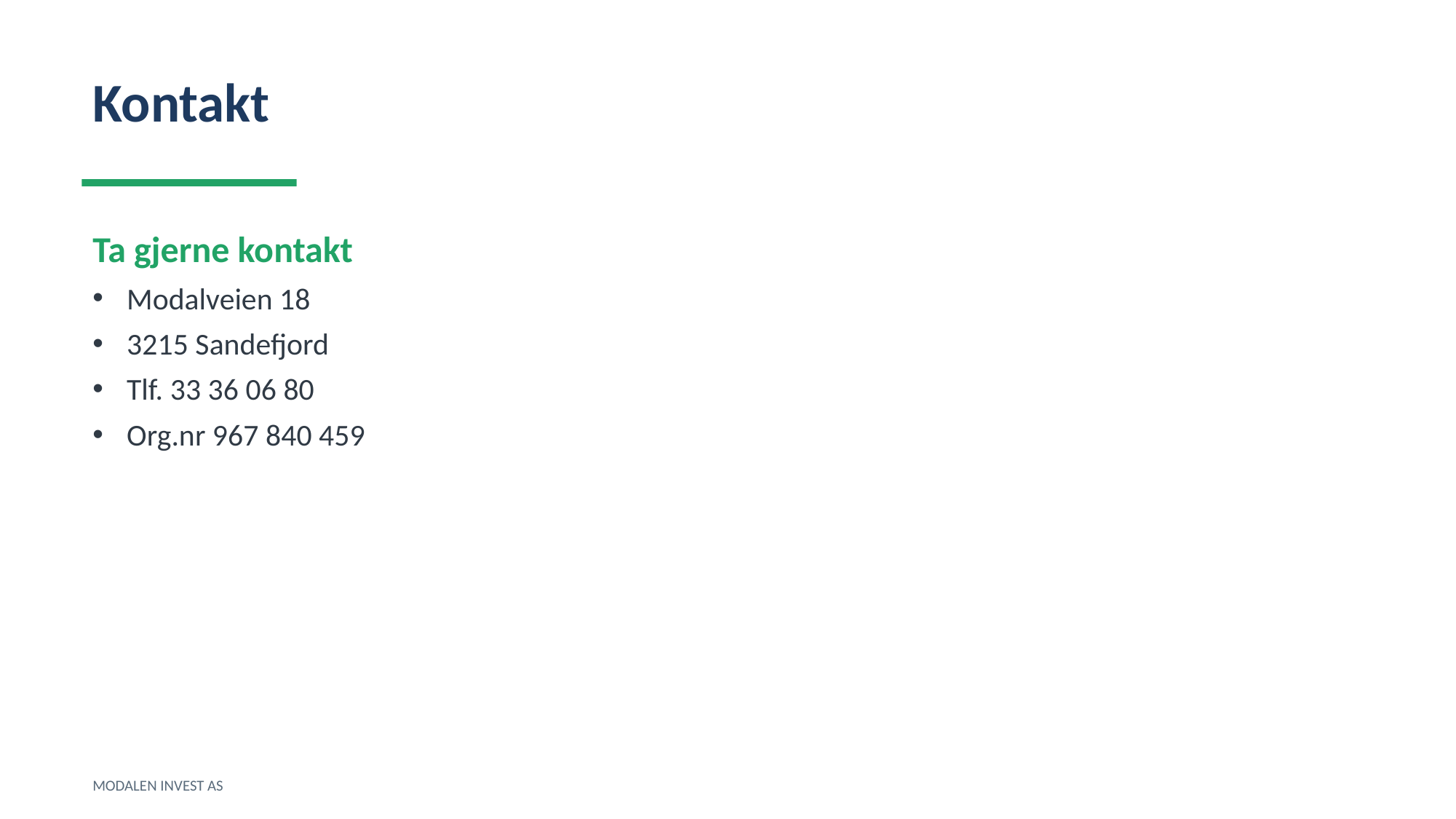

Kontakt

Ta gjerne kontakt
Modalveien 18
3215 Sandefjord
Tlf. 33 36 06 80
Org.nr 967 840 459
MODALEN INVEST AS